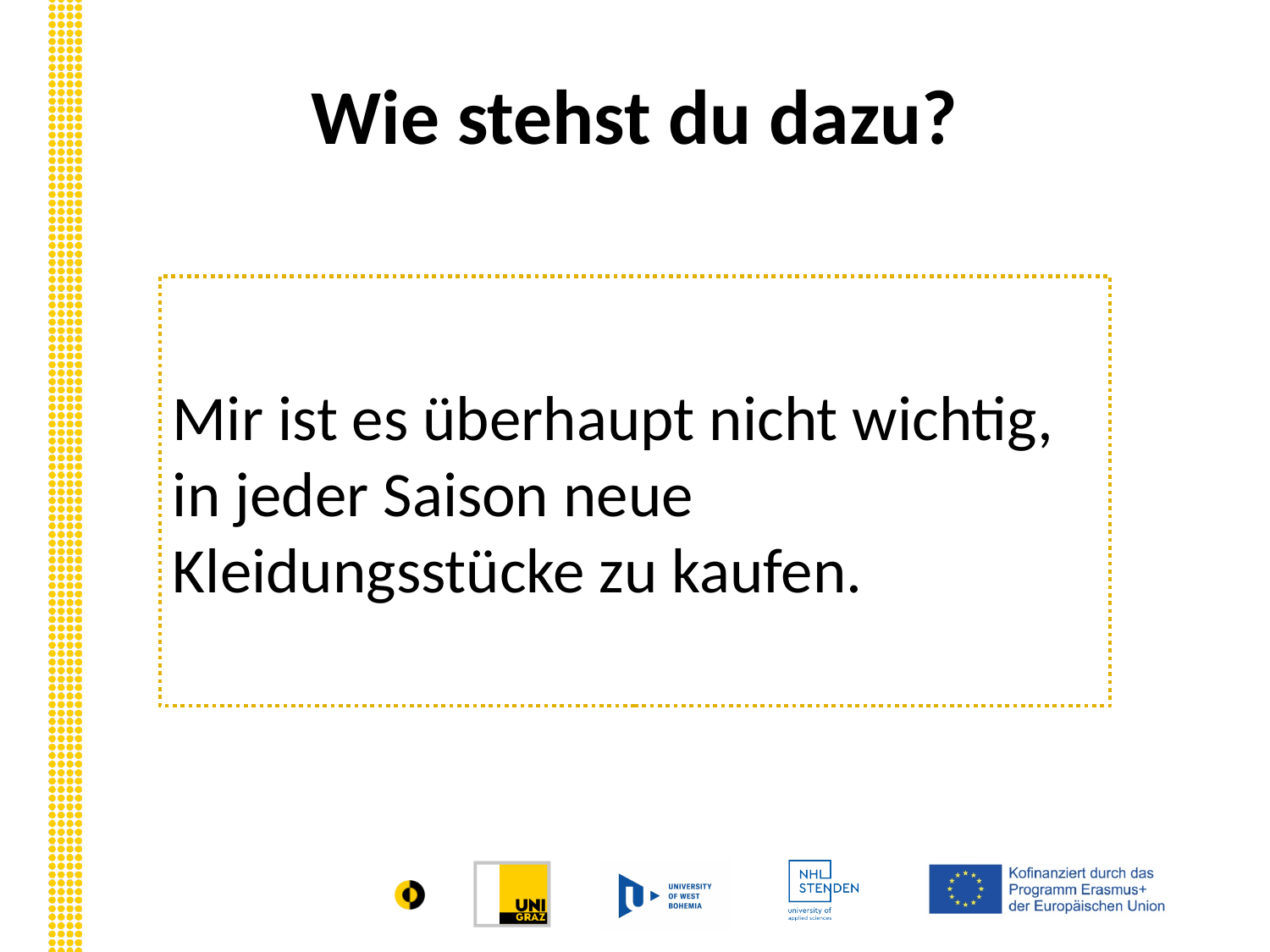

Wie stehst du dazu?
Mir ist es überhaupt nicht wichtig, in jeder Saison neue Kleidungsstücke zu kaufen.